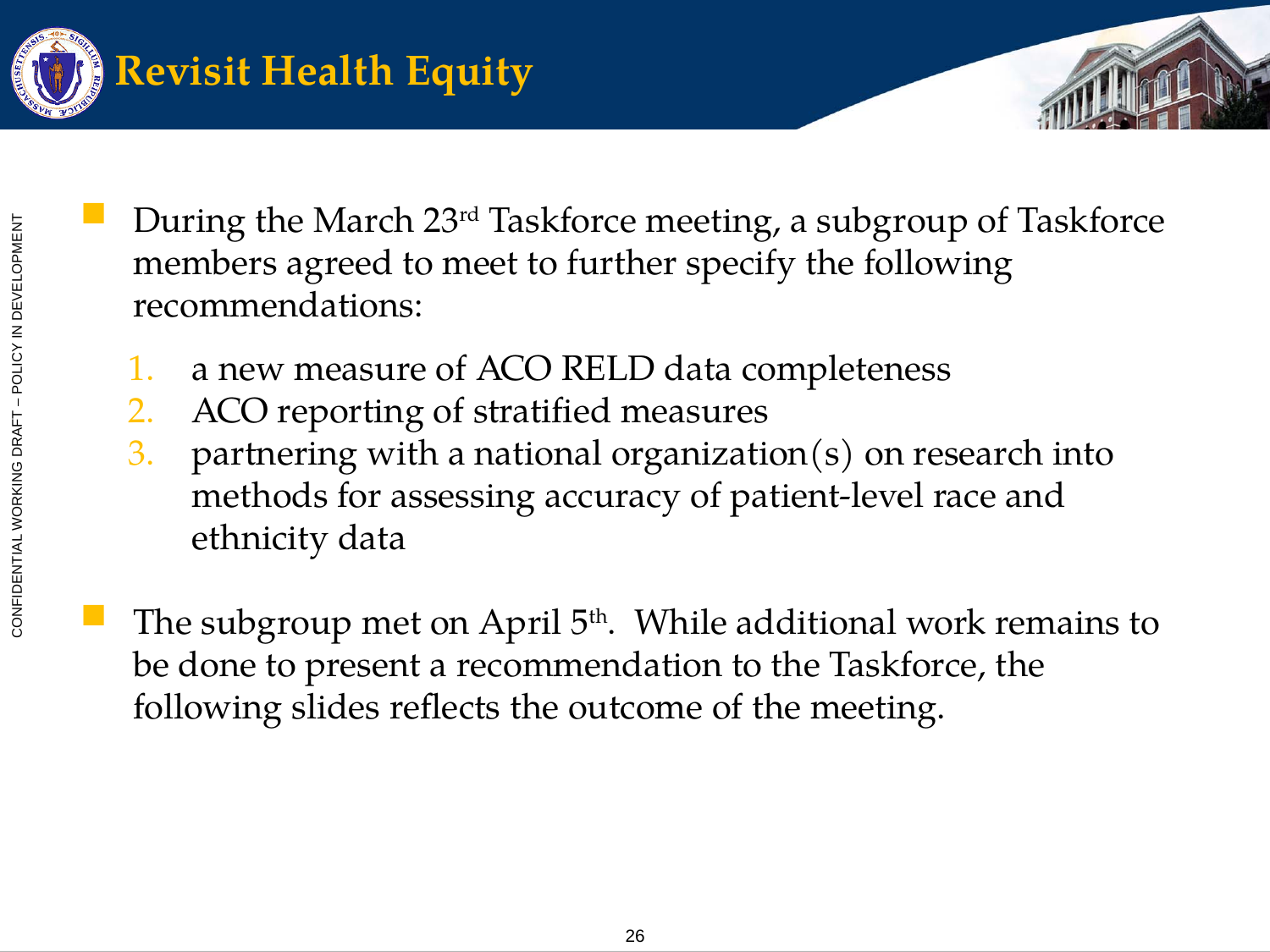

# Revisit Health Equity
During the March 23rd Taskforce meeting, a subgroup of Taskforce members agreed to meet to further specify the following recommendations:
a new measure of ACO RELD data completeness
ACO reporting of stratified measures
partnering with a national organization(s) on research into methods for assessing accuracy of patient-level race and ethnicity data

The subgroup met on April 5th.  While additional work remains to be done to present a recommendation to the Taskforce, the following slides reflects the outcome of the meeting.